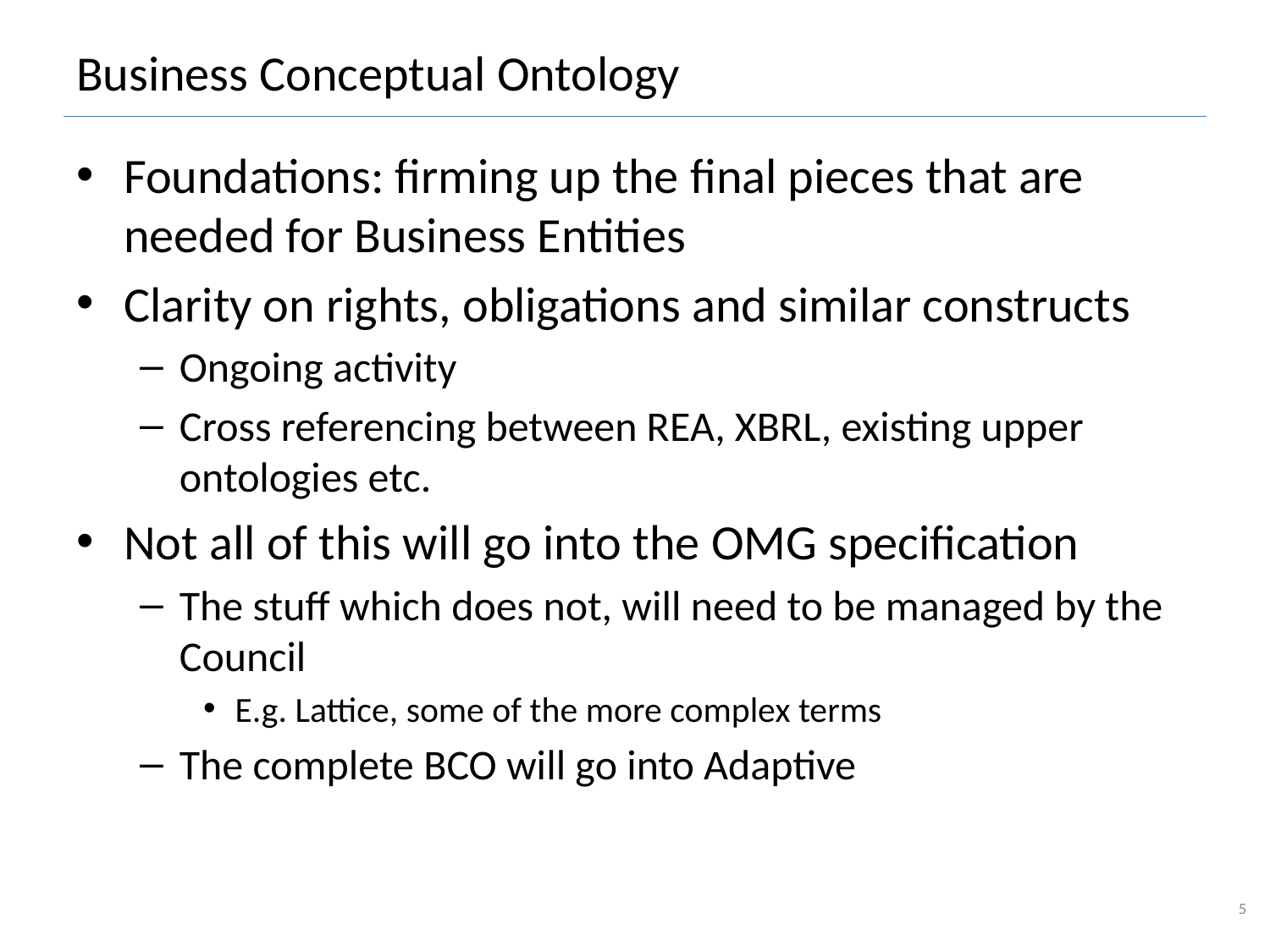

# Business Conceptual Ontology
Foundations: firming up the final pieces that are needed for Business Entities
Clarity on rights, obligations and similar constructs
Ongoing activity
Cross referencing between REA, XBRL, existing upper ontologies etc.
Not all of this will go into the OMG specification
The stuff which does not, will need to be managed by the Council
E.g. Lattice, some of the more complex terms
The complete BCO will go into Adaptive
5